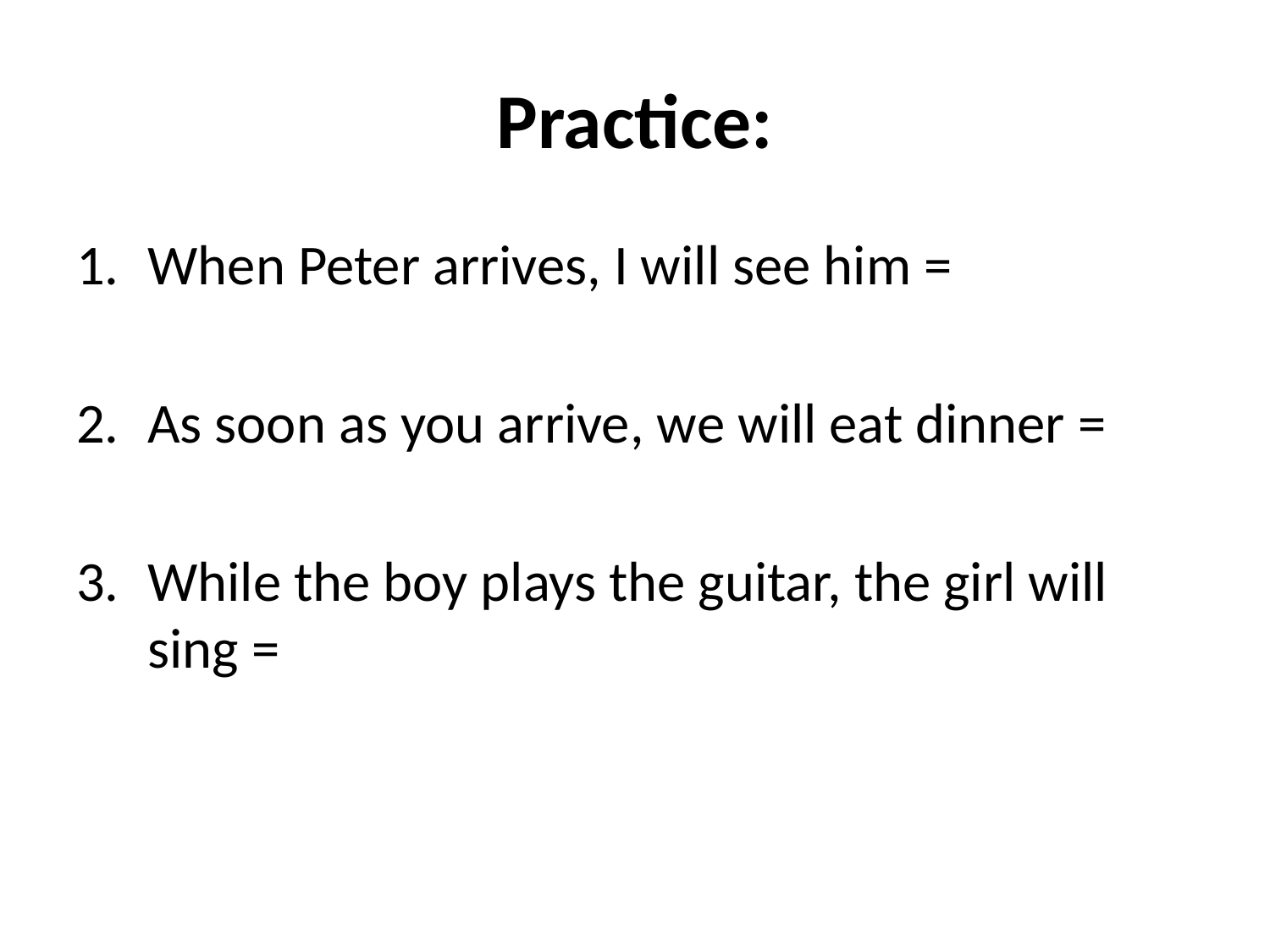

# Practice:
When Peter arrives, I will see him =

As soon as you arrive, we will eat dinner =

While the boy plays the guitar, the girl will sing =